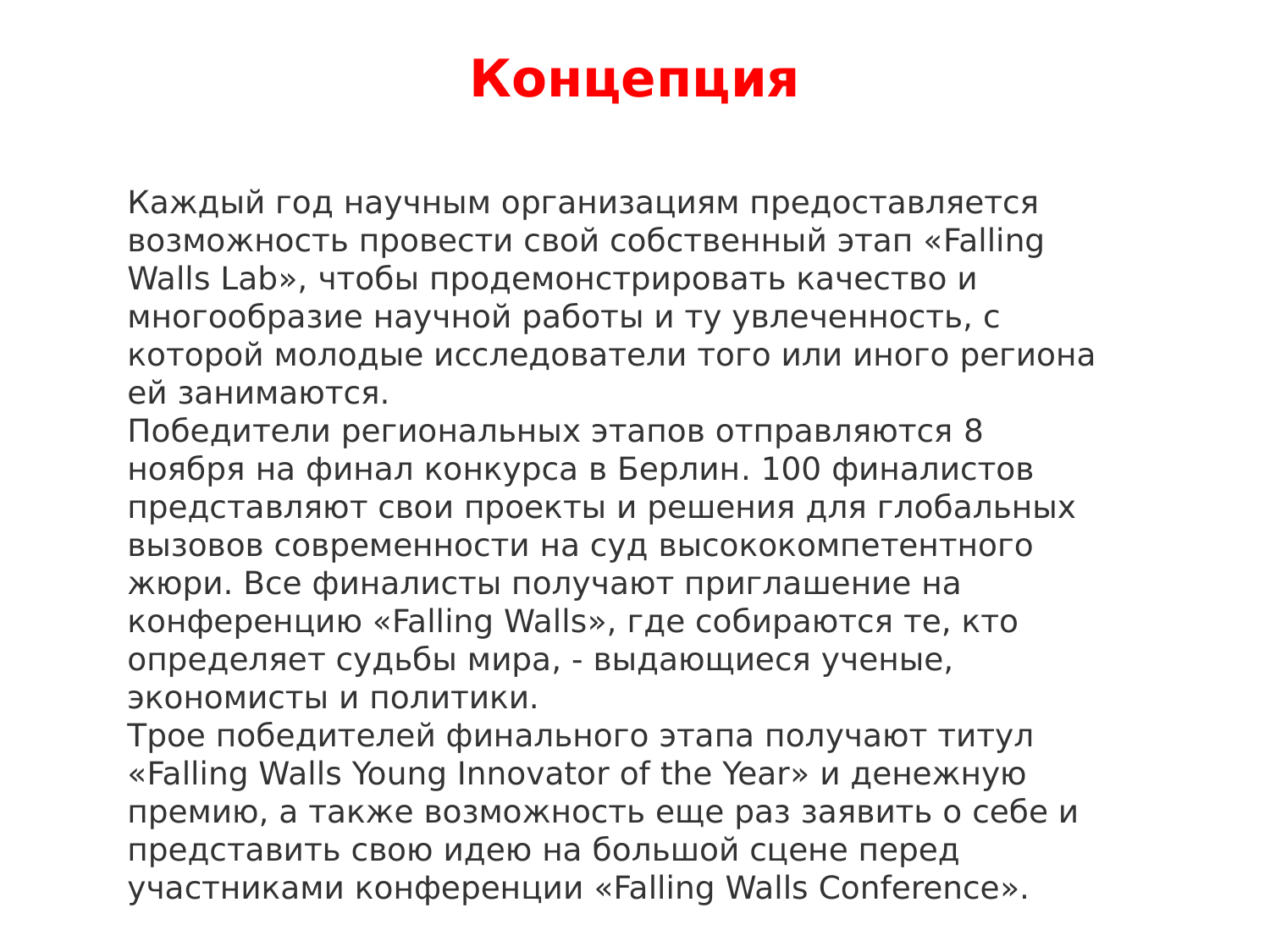

# Концепция
Каждый год научным организациям предоставляется возможность провести свой собственный этап «Falling Walls Lab», чтобы продемонстрировать качество и многообразие научной работы и ту увлеченность, с которой молодые исследователи того или иного региона ей занимаются.
Победители региональных этапов отправляются 8 ноября на финал конкурса в Берлин. 100 финалистов представляют свои проекты и решения для глобальных вызовов современности на суд высококомпетентного жюри. Все финалисты получают приглашение на конференцию «Falling Walls», где собираются те, кто определяет судьбы мира, - выдающиеся ученые, экономисты и политики.
Трое победителей финального этапа получают титул «Falling Walls Young Innovator of the Year» и денежную премию, а также возможность еще раз заявить о себе и представить свою идею на большой сцене перед участниками конференции «Falling Walls Conference».